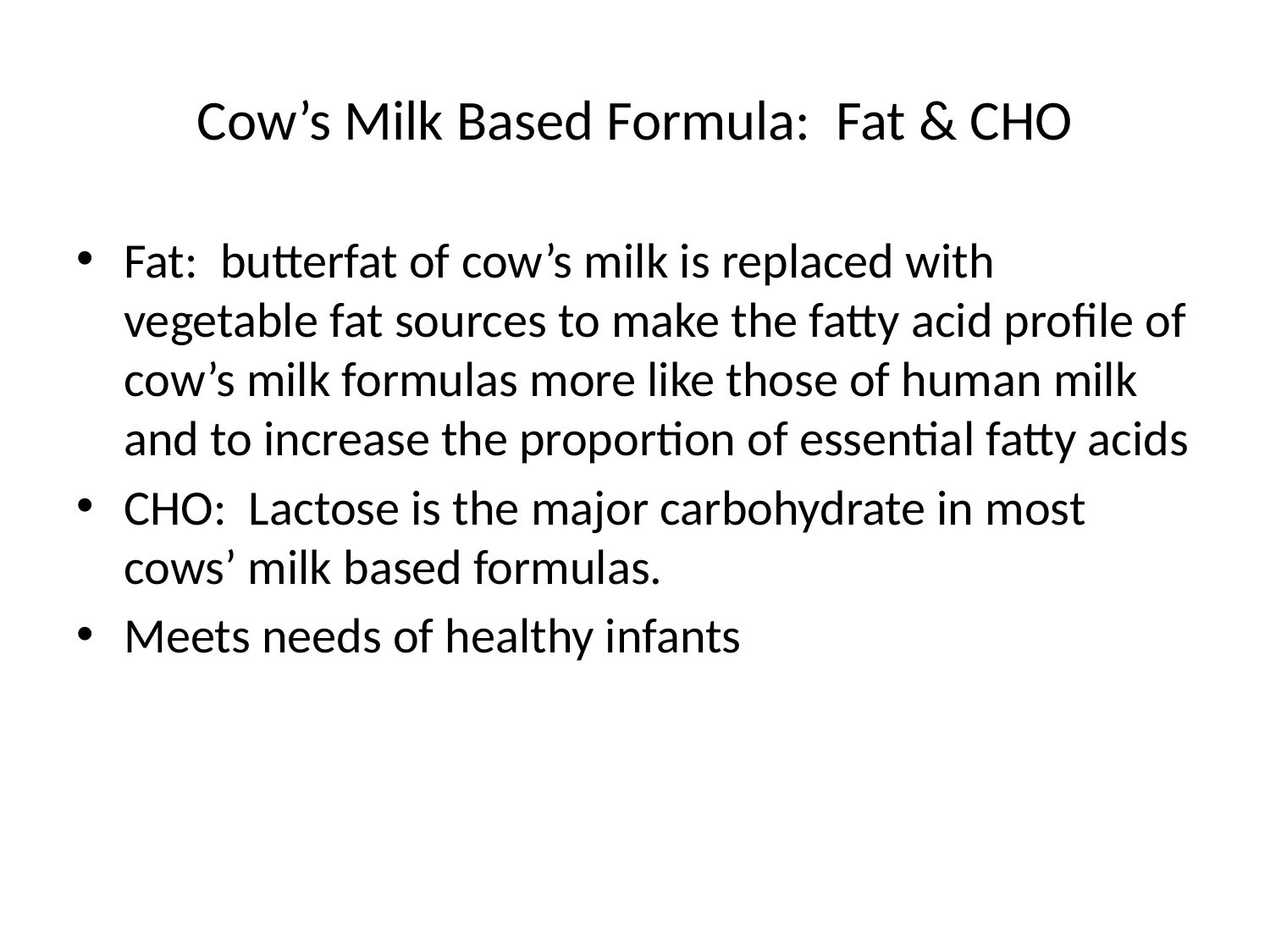

Cow’s Milk Based Formula:  Fat & CHO
Fat:  butterfat of cow’s milk is replaced with vegetable fat sources to make the fatty acid profile of cow’s milk formulas more like those of human milk and to increase the proportion of essential fatty acids
CHO:  Lactose is the major carbohydrate in most cows’ milk based formulas.
Meets needs of healthy infants